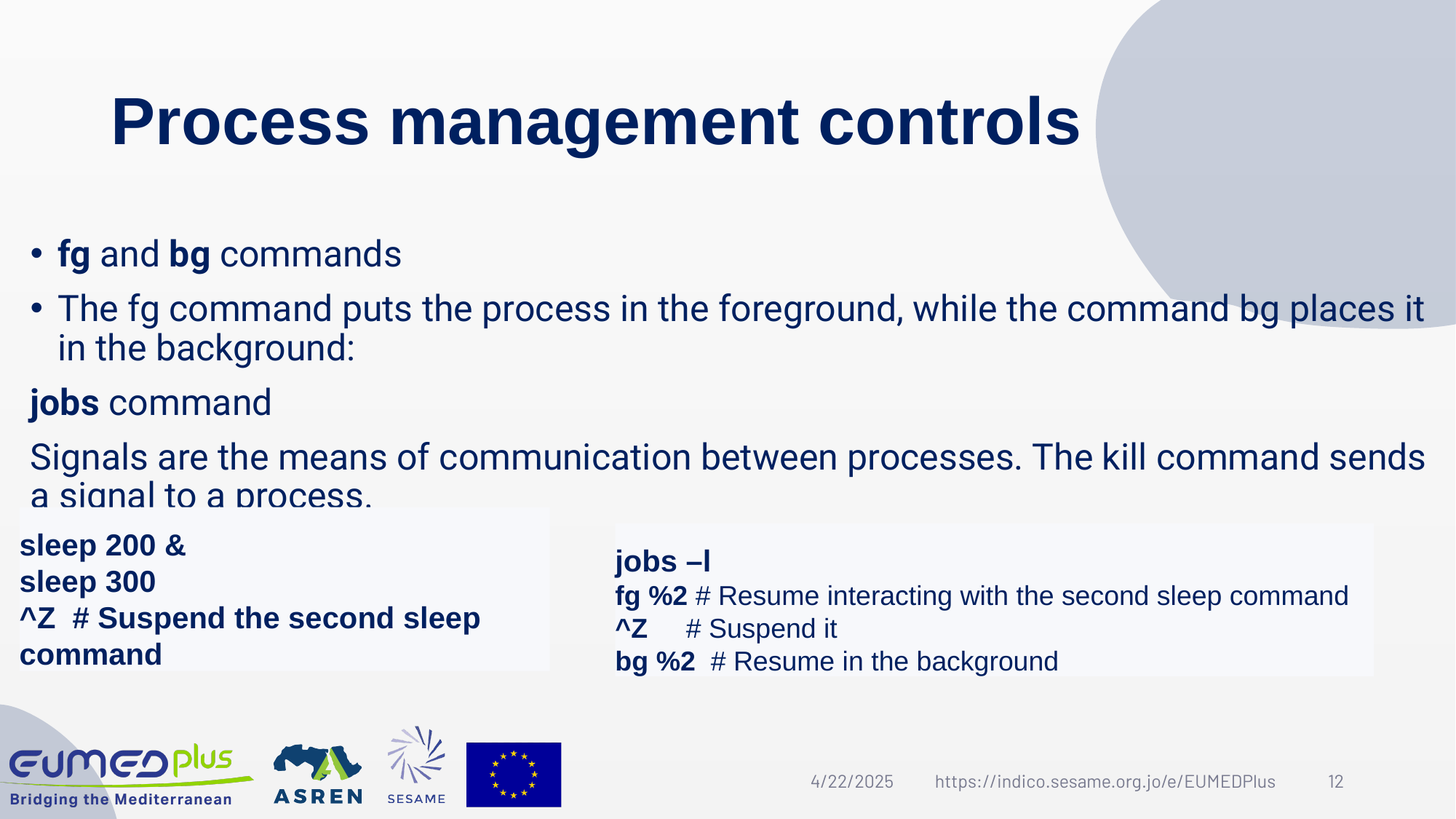

# Process management controls
fg and bg commands
The fg command puts the process in the foreground, while the command bg places it in the background:
jobs command
Signals are the means of communication between processes. The kill command sends a signal to a process.

jobs –l
fg %2 # Resume interacting with the second sleep command
^Z     # Suspend it
bg %2  # Resume in the background

sleep 200 &
sleep 300
^Z  # Suspend the second sleep command
4/22/2025
https://indico.sesame.org.jo/e/EUMEDPlus
12